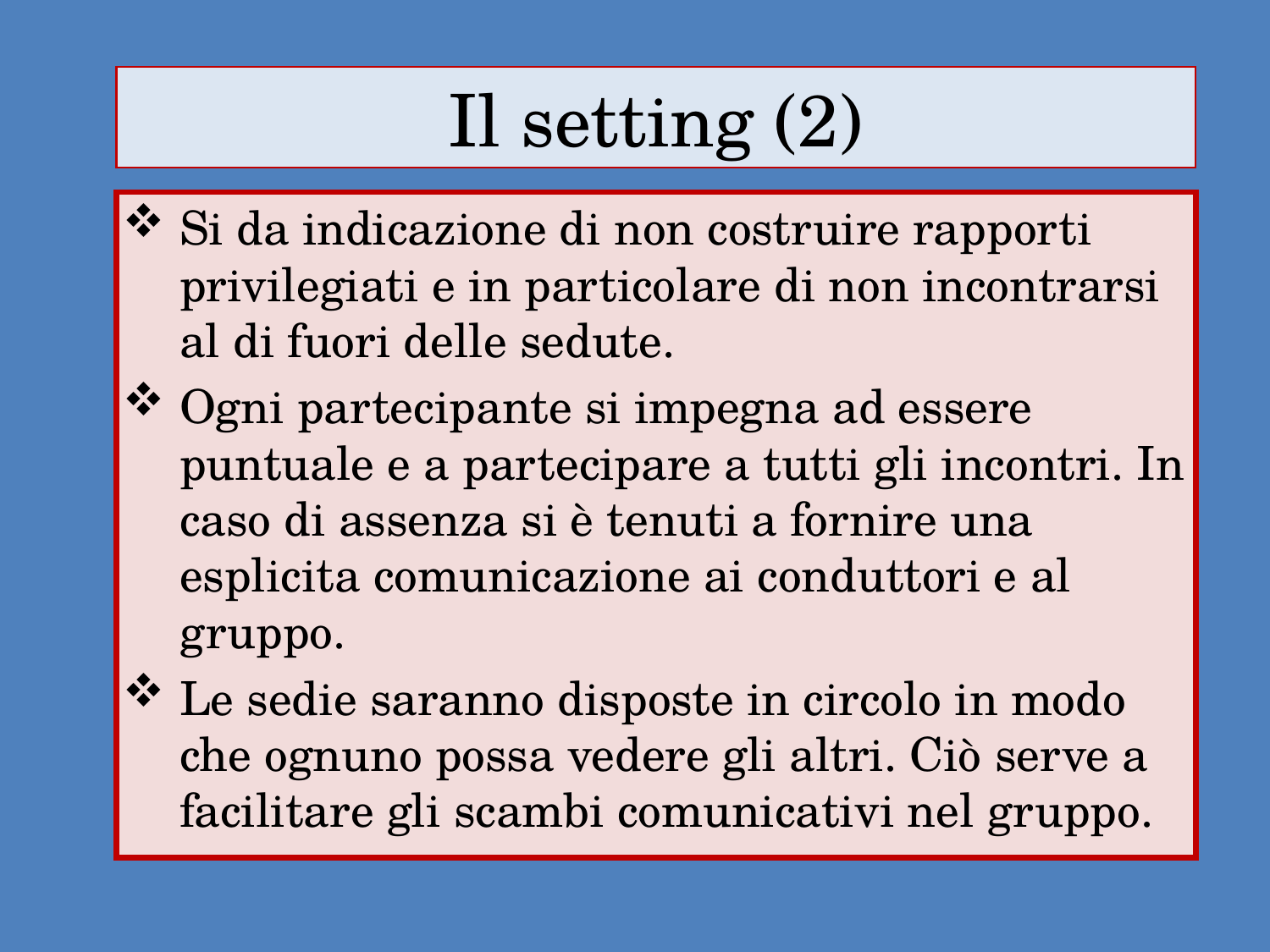

# Il setting (2)
Si da indicazione di non costruire rapporti privilegiati e in particolare di non incontrarsi al di fuori delle sedute.
Ogni partecipante si impegna ad essere puntuale e a partecipare a tutti gli incontri. In caso di assenza si è tenuti a fornire una esplicita comunicazione ai conduttori e al gruppo.
Le sedie saranno disposte in circolo in modo che ognuno possa vedere gli altri. Ciò serve a facilitare gli scambi comunicativi nel gruppo.